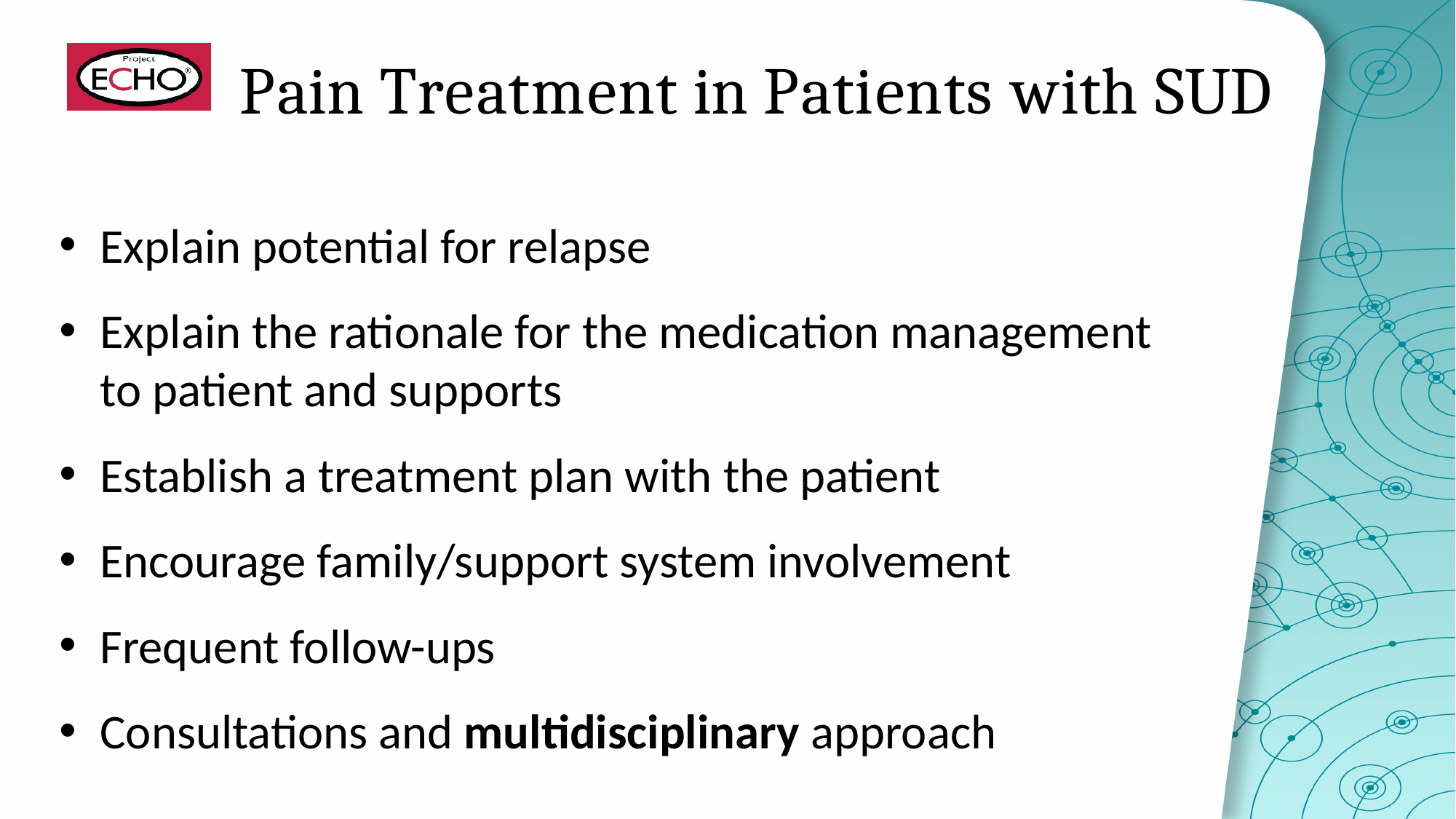

# Pain Treatment in Patients with SUD
Explain potential for relapse
Explain the rationale for the medication management to patient and supports
Establish a treatment plan with the patient
Encourage family/support system involvement
Frequent follow-ups
Consultations and multidisciplinary approach